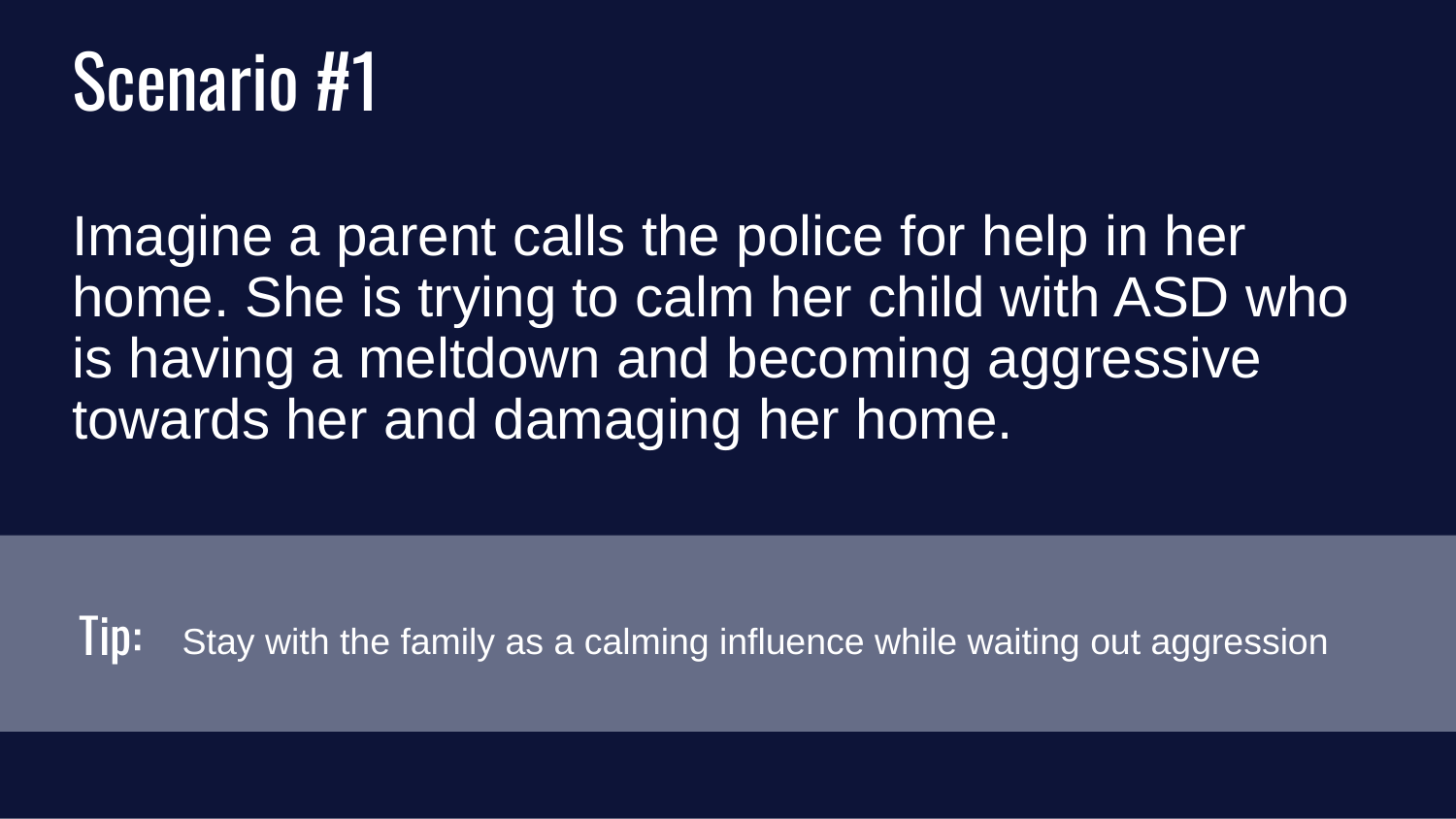

Scenario #1
Imagine a parent calls the police for help in her home. She is trying to calm her child with ASD who is having a meltdown and becoming aggressive towards her and damaging her home.

Tip:
Stay with the family as a calming influence while waiting out aggression
www.pact-autism.com